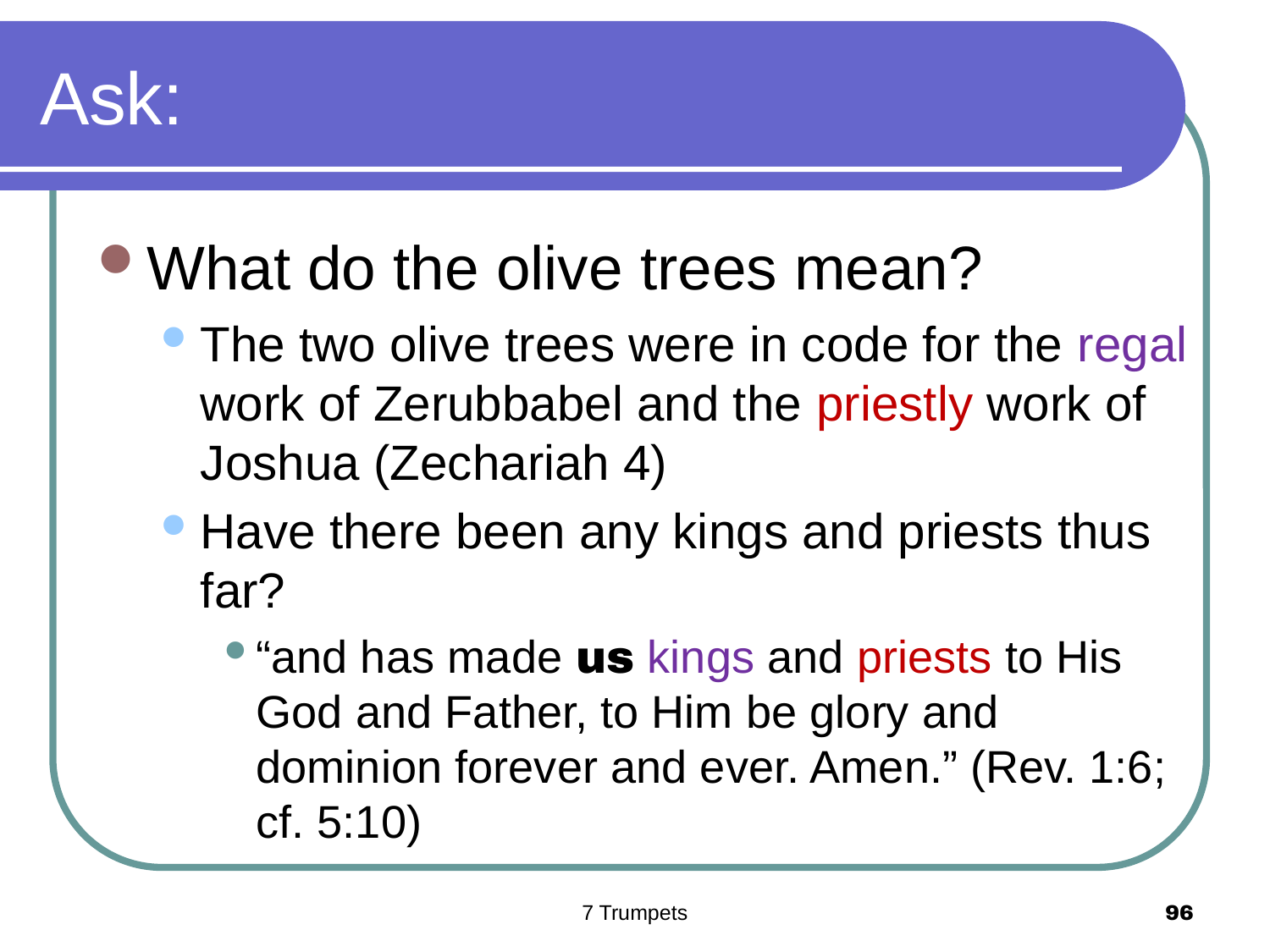

# Ask:
What do the olive trees mean?
The two olive trees were in code for the regal work of Zerubbabel and the priestly work of Joshua (Zechariah 4)
Have there been any kings and priests thus far?
“and has made us kings and priests to His God and Father, to Him be glory and dominion forever and ever. Amen.” (Rev. 1:6; cf. 5:10)
7 Trumpets
96